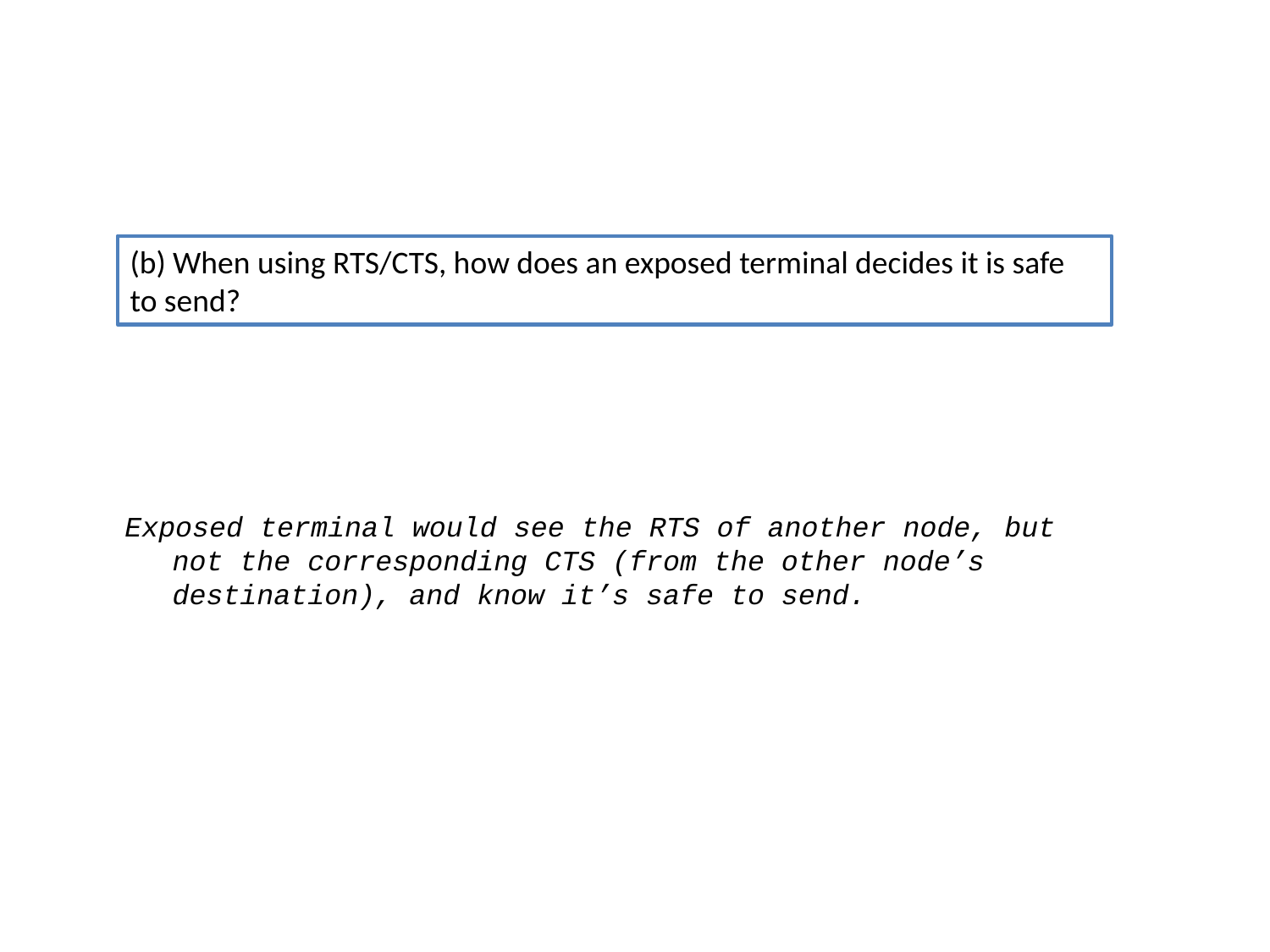

(b) When using RTS/CTS, how does an exposed terminal decides it is safe to send?
Exposed terminal would see the RTS of another node, but not the corresponding CTS (from the other node’s destination), and know it’s safe to send.